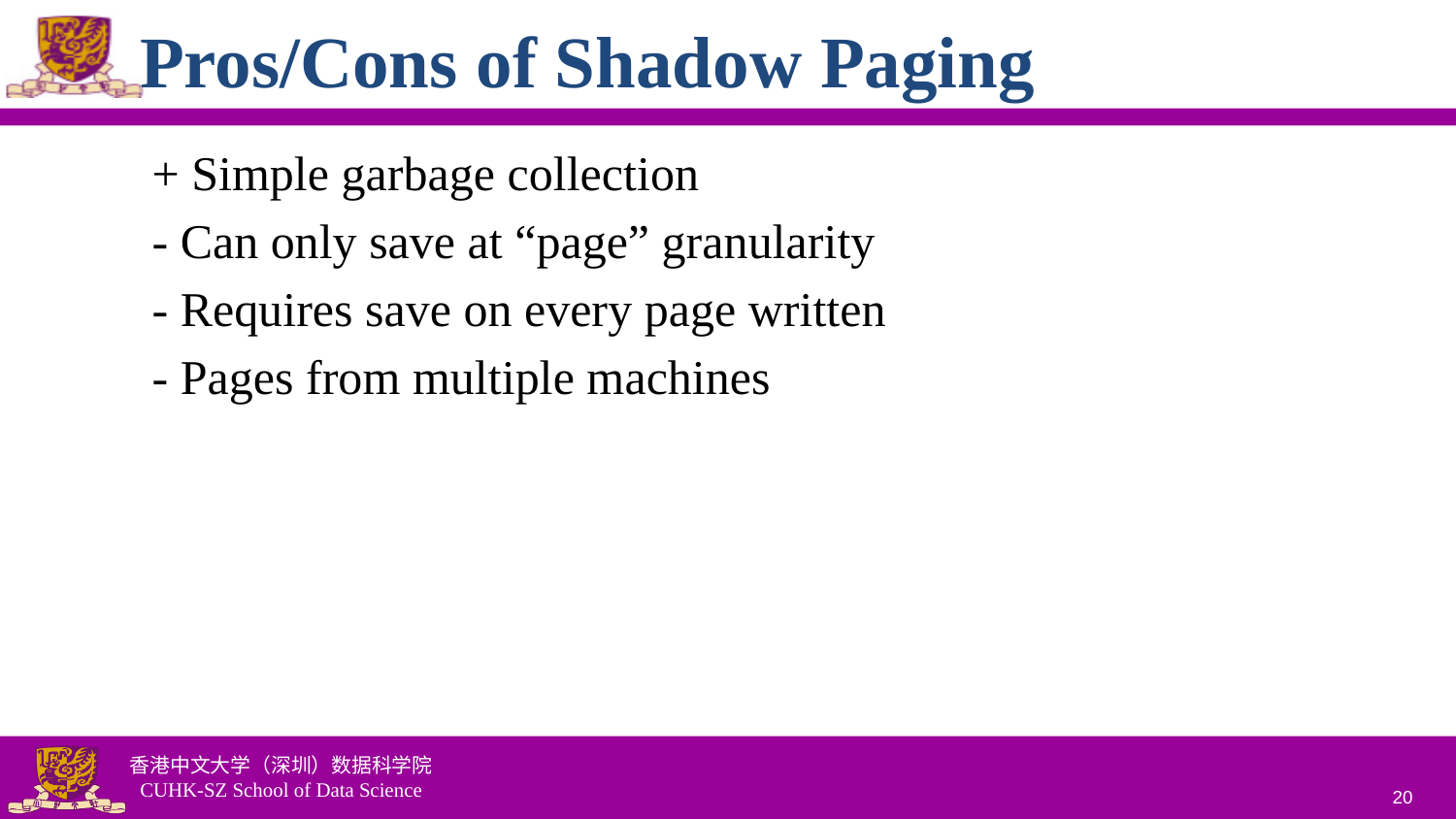

# Pros/Cons of Shadow Paging
+ Simple garbage collection
- Can only save at “page” granularity
- Requires save on every page written
- Pages from multiple machines
20